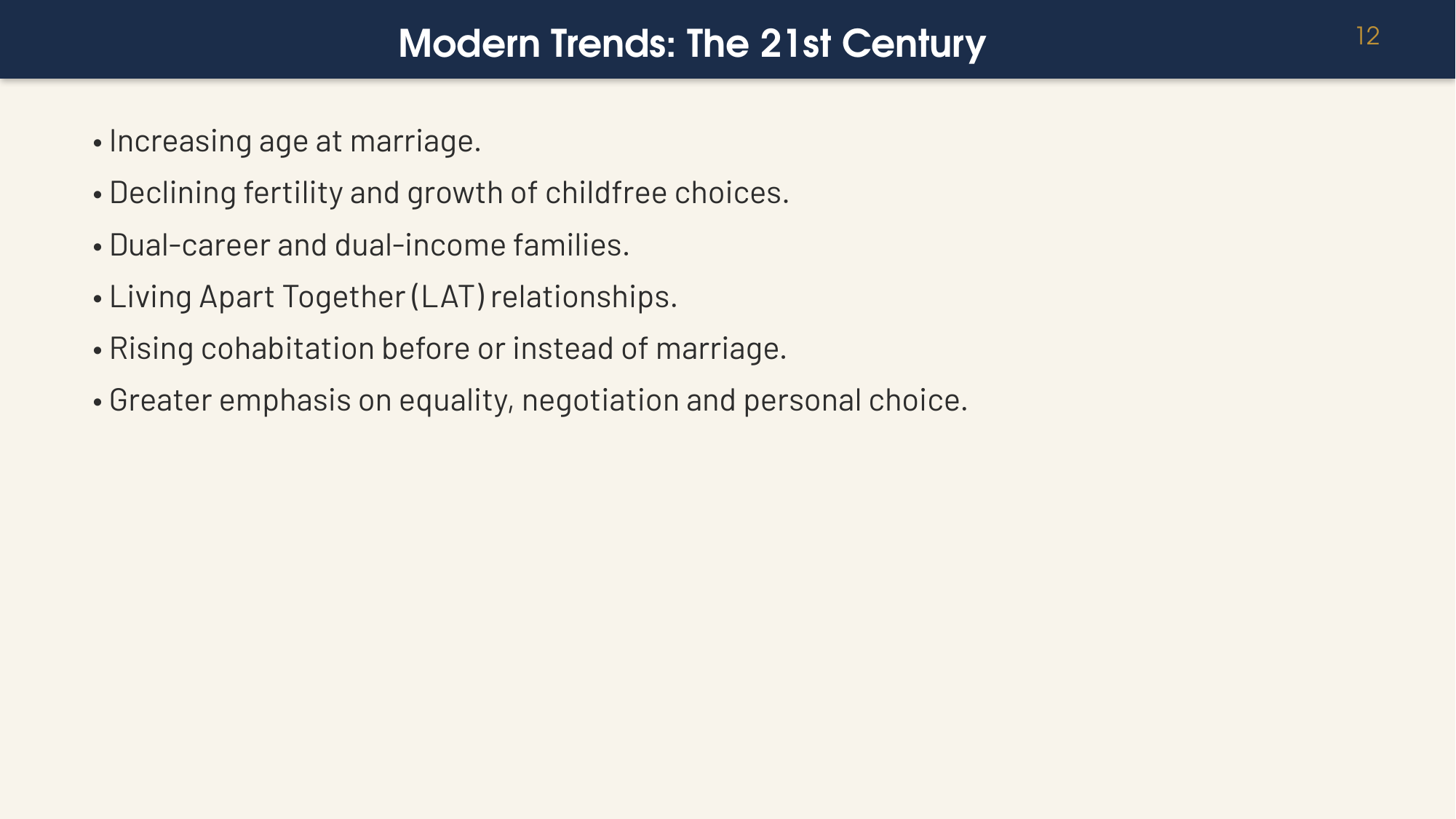

Modern Trends: The 21st Century
12
• Increasing age at marriage.
• Declining fertility and growth of childfree choices.
• Dual-career and dual-income families.
• Living Apart Together (LAT) relationships.
• Rising cohabitation before or instead of marriage.
• Greater emphasis on equality, negotiation and personal choice.